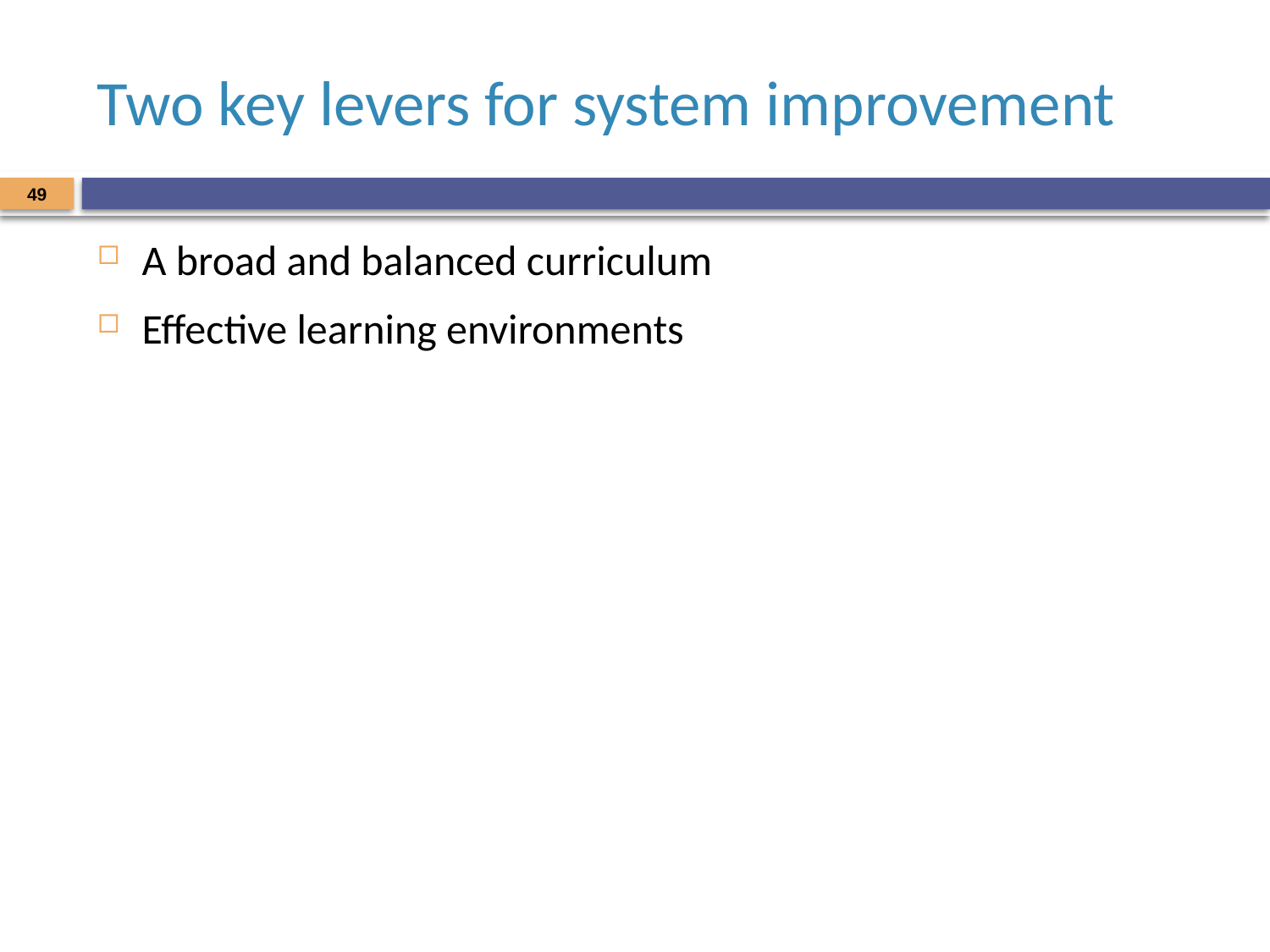

# Two key levers for system improvement
49
A broad and balanced curriculum
Effective learning environments